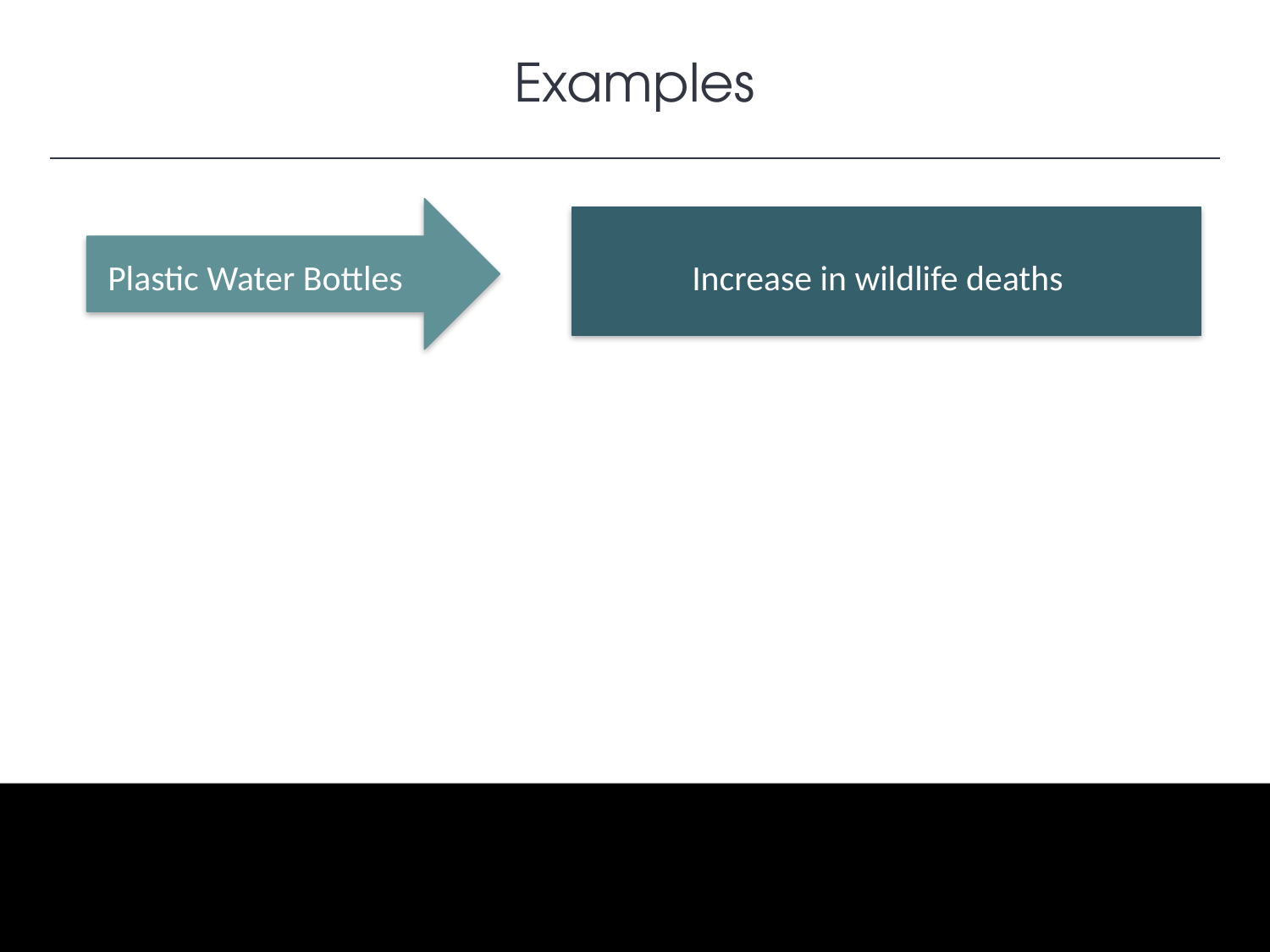

Examples

Plastic Water Bottles
Increase in wildlife deaths
Acid Rain
Pesticides
Video Games
Violent youths